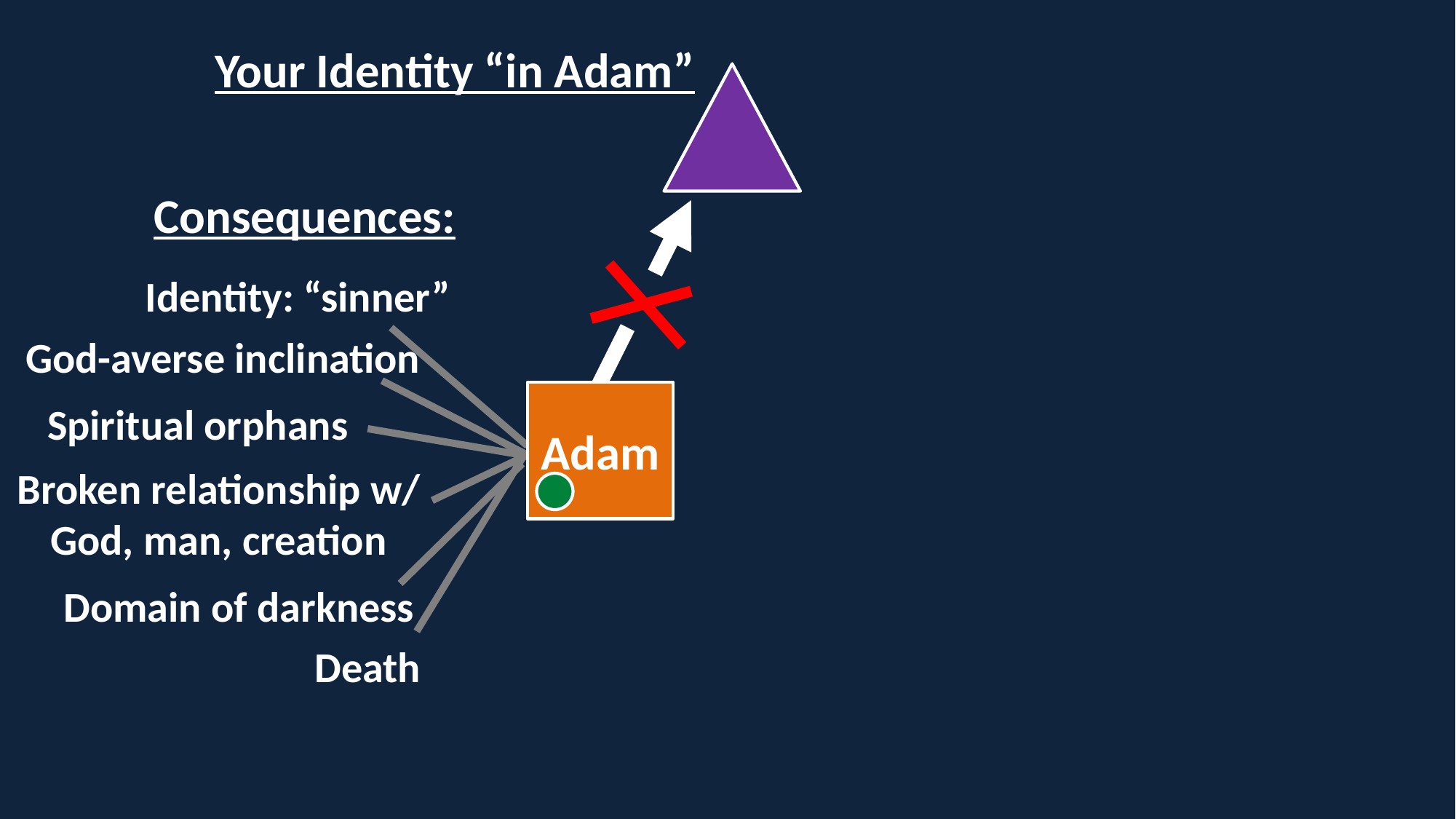

Your Identity “in Adam”

Consequences:
Identity: “sinner”
God-averse inclination
Adam
Spiritual orphans

Broken relationship w/ God, man, creation
Domain of darkness
Death